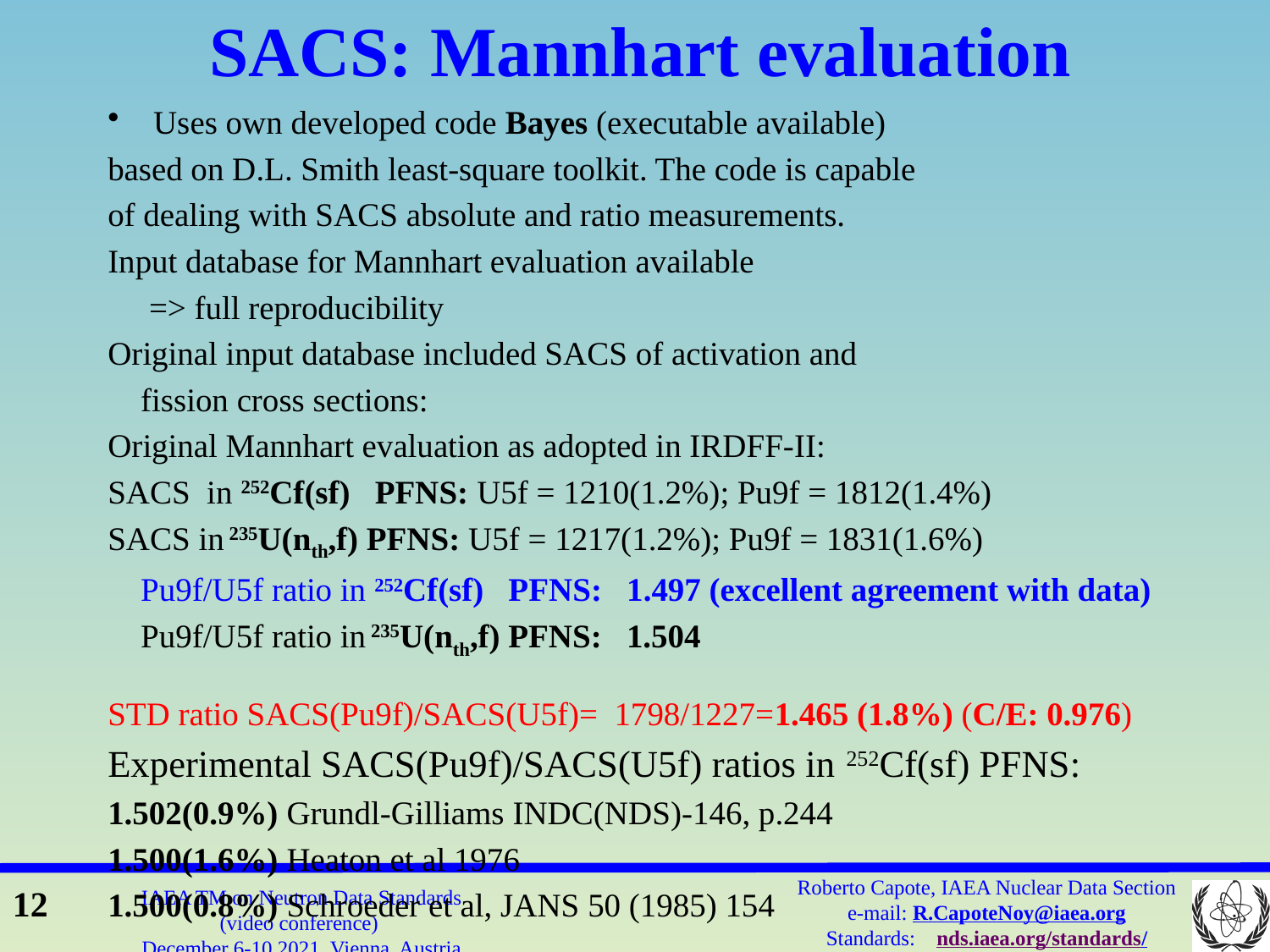

SACS: Mannhart evaluation
Uses own developed code Bayes (executable available)
based on D.L. Smith least-square toolkit. The code is capable
of dealing with SACS absolute and ratio measurements.
Input database for Mannhart evaluation available
     => full reproducibility
Original input database included SACS of activation and
    fission cross sections:
Original Mannhart evaluation as adopted in IRDFF-II:
SACS  in 252Cf(sf)   PFNS: U5f = 1210(1.2%); Pu9f = 1812(1.4%)
SACS in 235U(nth,f) PFNS: U5f = 1217(1.2%); Pu9f = 1831(1.6%)
    Pu9f/U5f ratio in 252Cf(sf)   PFNS:   1.497 (excellent agreement with data)
    Pu9f/U5f ratio in 235U(nth,f) PFNS:   1.504

STD ratio SACS(Pu9f)/SACS(U5f)=  1798/1227=1.465 (1.8%) (C/E: 0.976)
Experimental SACS(Pu9f)/SACS(U5f) ratios in 252Cf(sf) PFNS:
1.502(0.9%) Grundl-Gilliams INDC(NDS)-146, p.244
1.500(1.6%) Heaton et al 1976
1.500(0.8%) Schroeder et al, JANS 50 (1985) 154